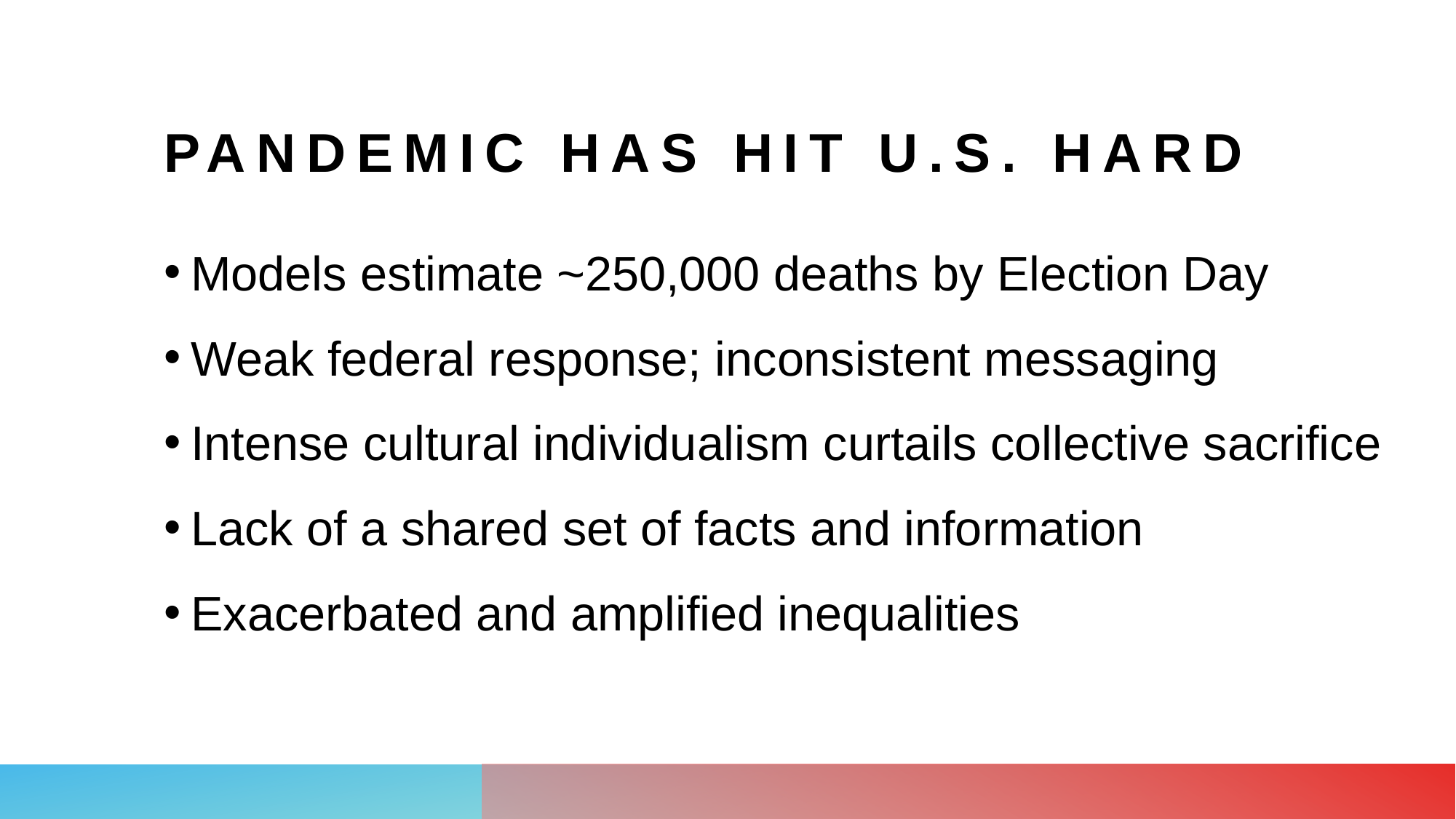

# Pandemic has hit U.S. hard
Models estimate ~250,000 deaths by Election Day
Weak federal response; inconsistent messaging
Intense cultural individualism curtails collective sacrifice
Lack of a shared set of facts and information
Exacerbated and amplified inequalities